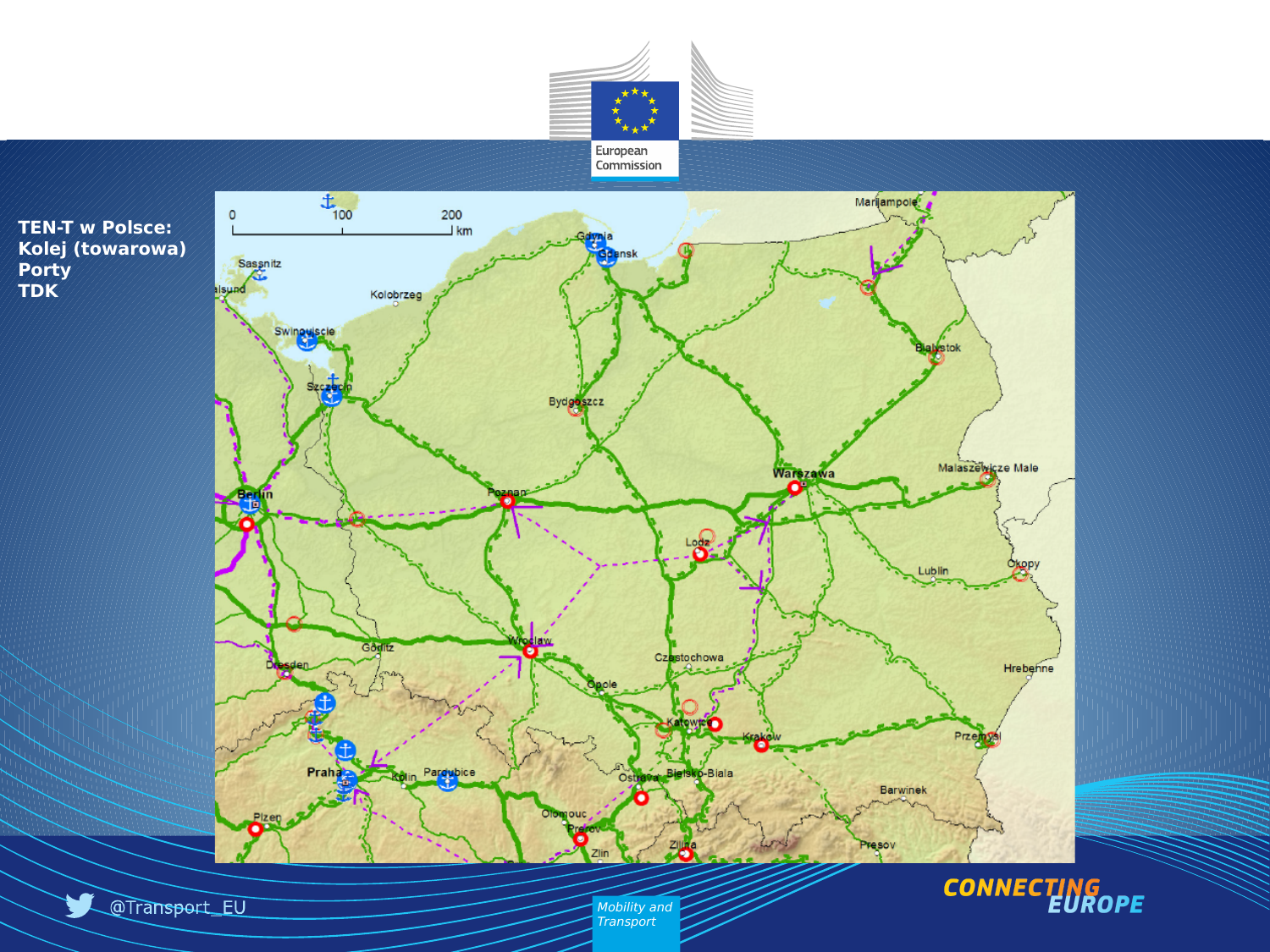

TEN-T w Polsce:
Kolej (towarowa)
Porty
TDK